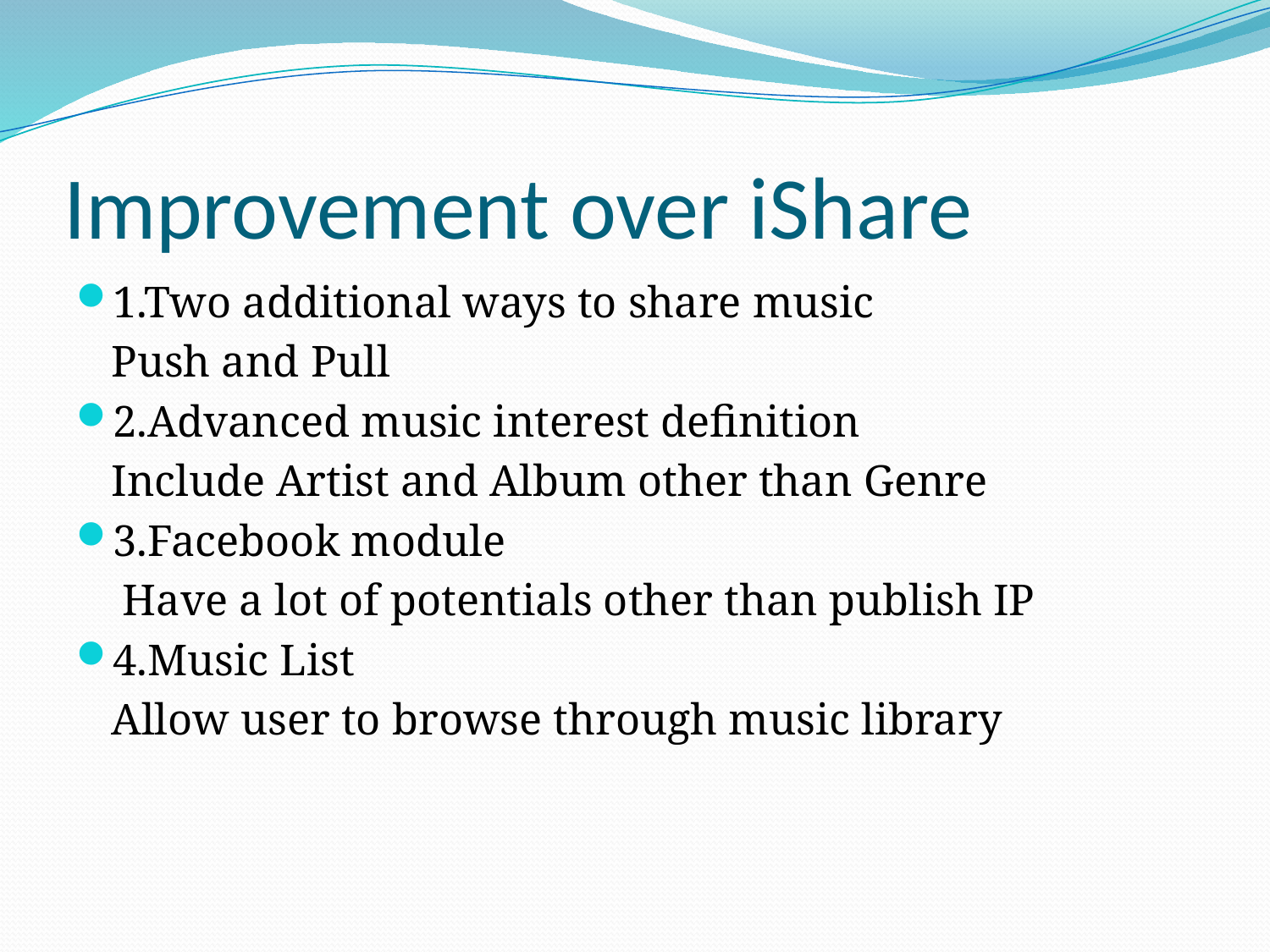

# Improvement over iShare
1.Two additional ways to share music
		Push and Pull
2.Advanced music interest definition
		Include Artist and Album other than Genre
3.Facebook module
		 Have a lot of potentials other than publish IP
4.Music List
		Allow user to browse through music library